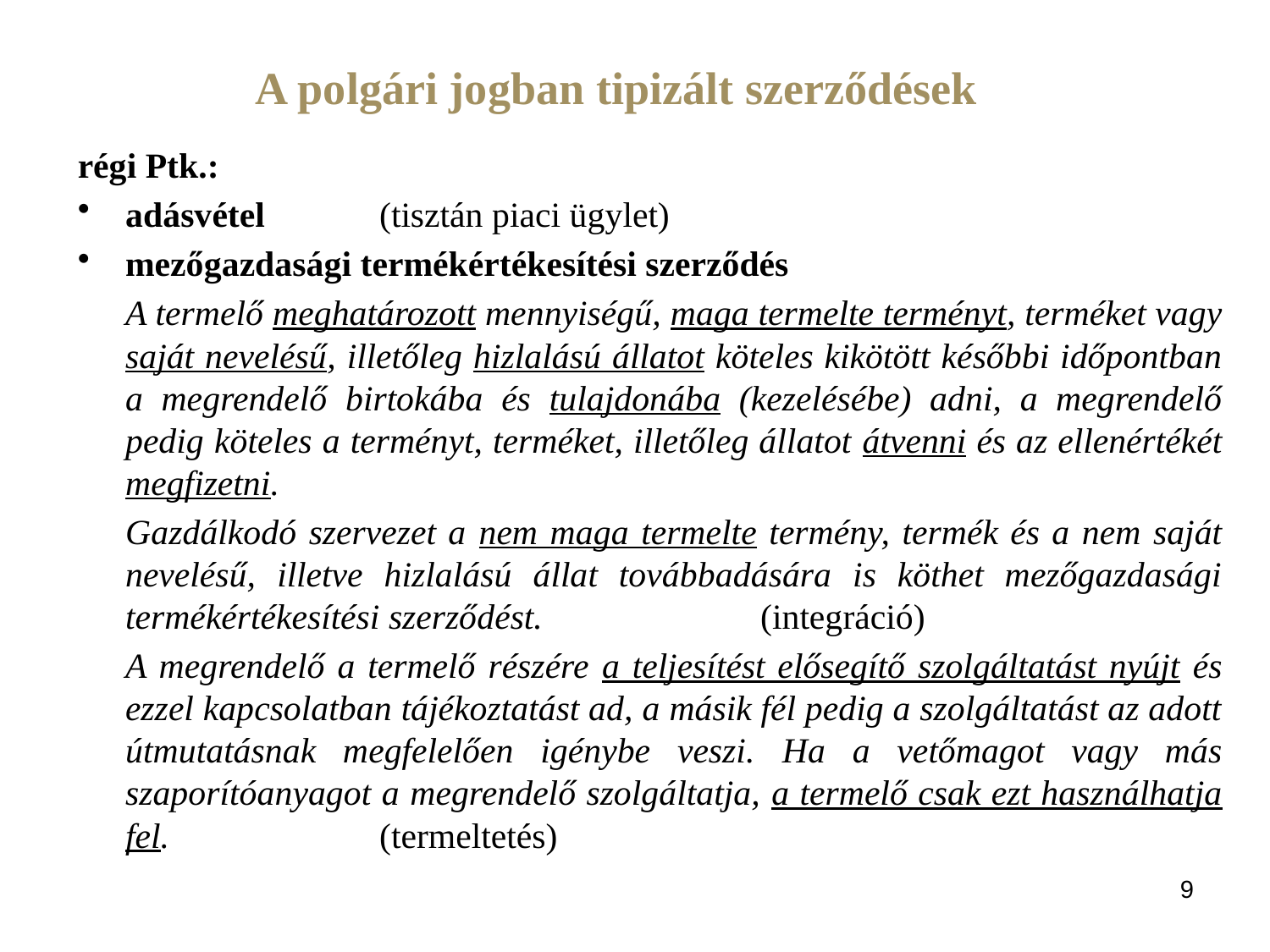

A polgári jogban tipizált szerződések
régi Ptk.:
adásvétel	(tisztán piaci ügylet)
mezőgazdasági termékértékesítési szerződés
	A termelő meghatározott mennyiségű, maga termelte terményt, terméket vagy saját nevelésű, illetőleg hizlalású állatot köteles kikötött későbbi időpontban a megrendelő birtokába és tulajdonába (kezelésébe) adni, a megrendelő pedig köteles a terményt, terméket, illetőleg állatot átvenni és az ellenértékét megfizetni.
	Gazdálkodó szervezet a nem maga termelte termény, termék és a nem saját nevelésű, illetve hizlalású állat továbbadására is köthet mezőgazdasági termékértékesítési szerződést. 		(integráció)
	A megrendelő a termelő részére a teljesítést elősegítő szolgáltatást nyújt és ezzel kapcsolatban tájékoztatást ad, a másik fél pedig a szolgáltatást az adott útmutatásnak megfelelően igénybe veszi. Ha a vetőmagot vagy más szaporítóanyagot a megrendelő szolgáltatja, a termelő csak ezt használhatja fel. 		(termeltetés)

9